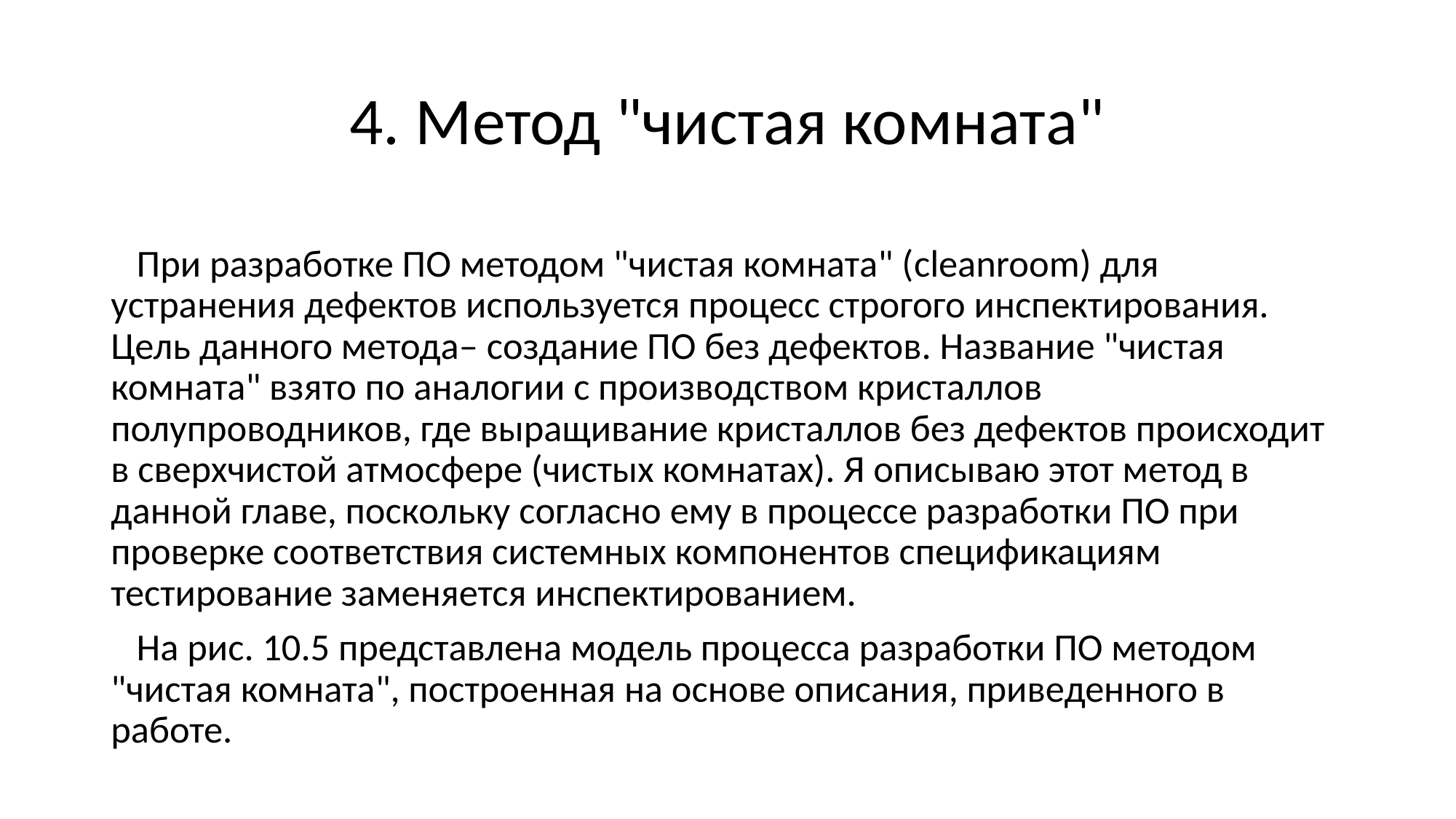

# 4. Метод "чистая комната"
   При разработке ПО методом "чистая комната" (cleanroom) для устранения дефектов используется процесс строгого инспектирования. Цель данного метода– создание ПО без дефектов. Название "чистая комната" взято по аналогии с производством кристаллов полупроводников, где выращивание кристаллов без дефектов происходит в сверхчистой атмосфере (чистых комнатах). Я описываю этот метод в данной главе, поскольку согласно ему в процессе разработки ПО при проверке соответствия системных компонентов спецификациям тестирование заменяется инспектированием.
   На рис. 10.5 представлена модель процесса разработки ПО методом "чистая комната", построенная на основе описания, приведенного в работе.